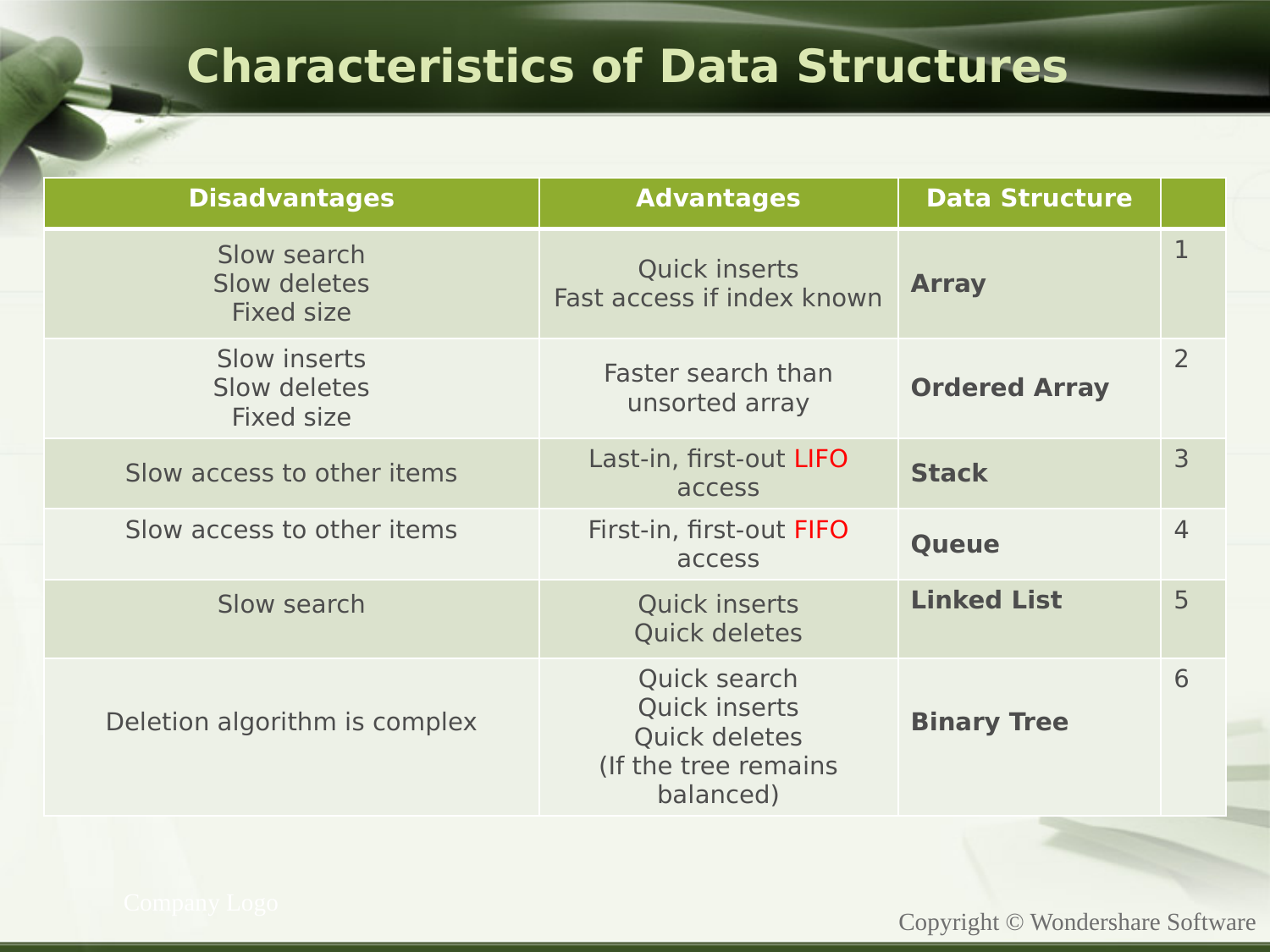

# Characteristics of Data Structures
| Disadvantages | Advantages | Data Structure |  |
| --- | --- | --- | --- |
| Slow search Slow deletes Fixed size | Quick inserts Fast access if index known | Array | 1 |
| Slow inserts Slow deletes Fixed size | Faster search than unsorted array | Ordered Array | 2 |
| Slow access to other items | Last-in, first-out LIFO access | Stack | 3 |
| Slow access to other items | First-in, first-out FIFO access | Queue | 4 |
| Slow search | Quick inserts Quick deletes | Linked List | 5 |
| Deletion algorithm is complex | Quick search Quick inserts Quick deletes (If the tree remains balanced) | Binary Tree | 6 |
Company Logo